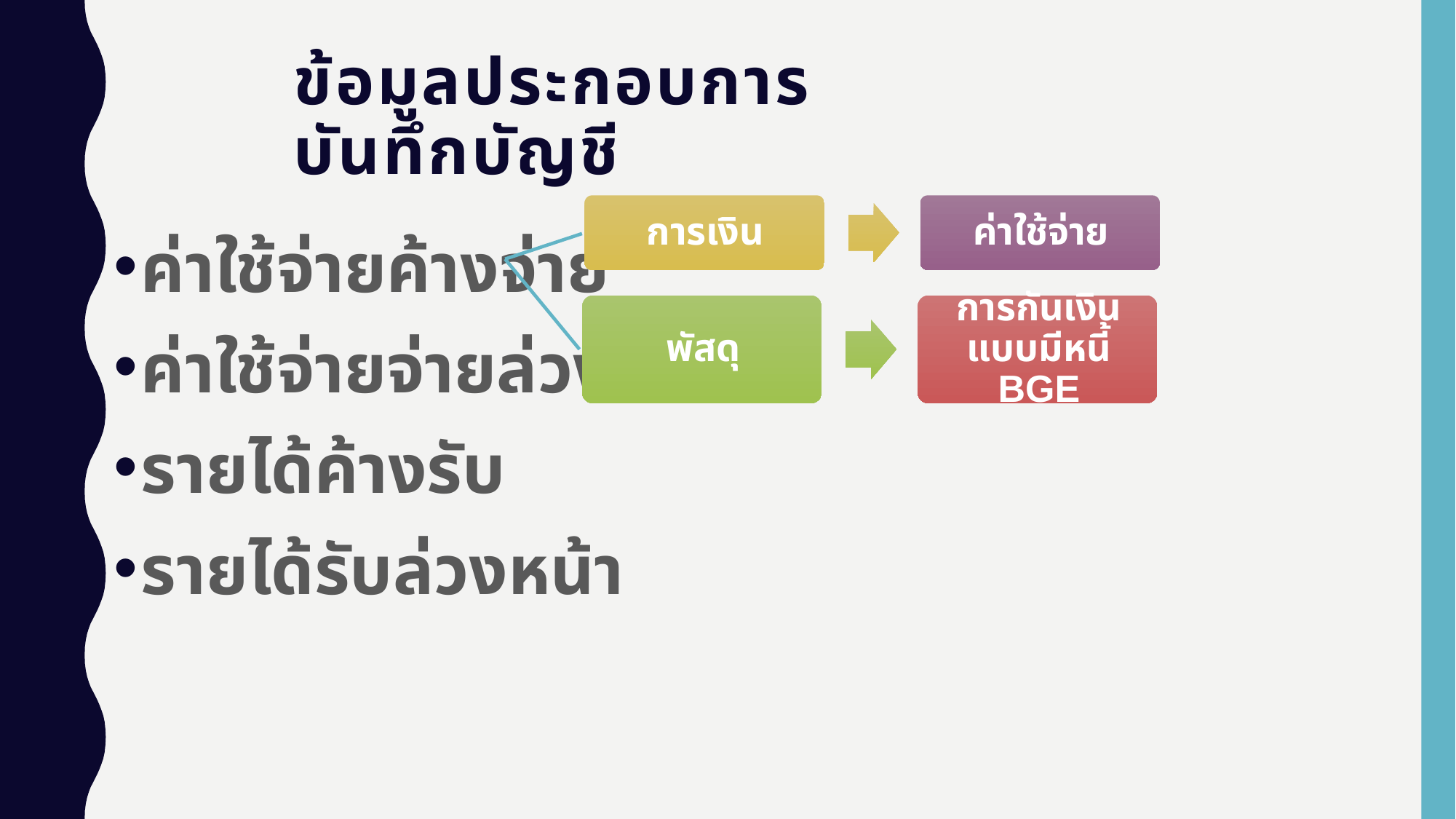

# ข้อมูลประกอบการบันทึกบัญชี
การเงิน

ค่าใช้จ่าย
ค่าใช้จ่ายค้างจ่าย
ค่าใช้จ่ายจ่ายล่วงหน้า
รายได้ค้างรับ
รายได้รับล่วงหน้า
พัสดุ

การกันเงินแบบมีหนี้ BGE